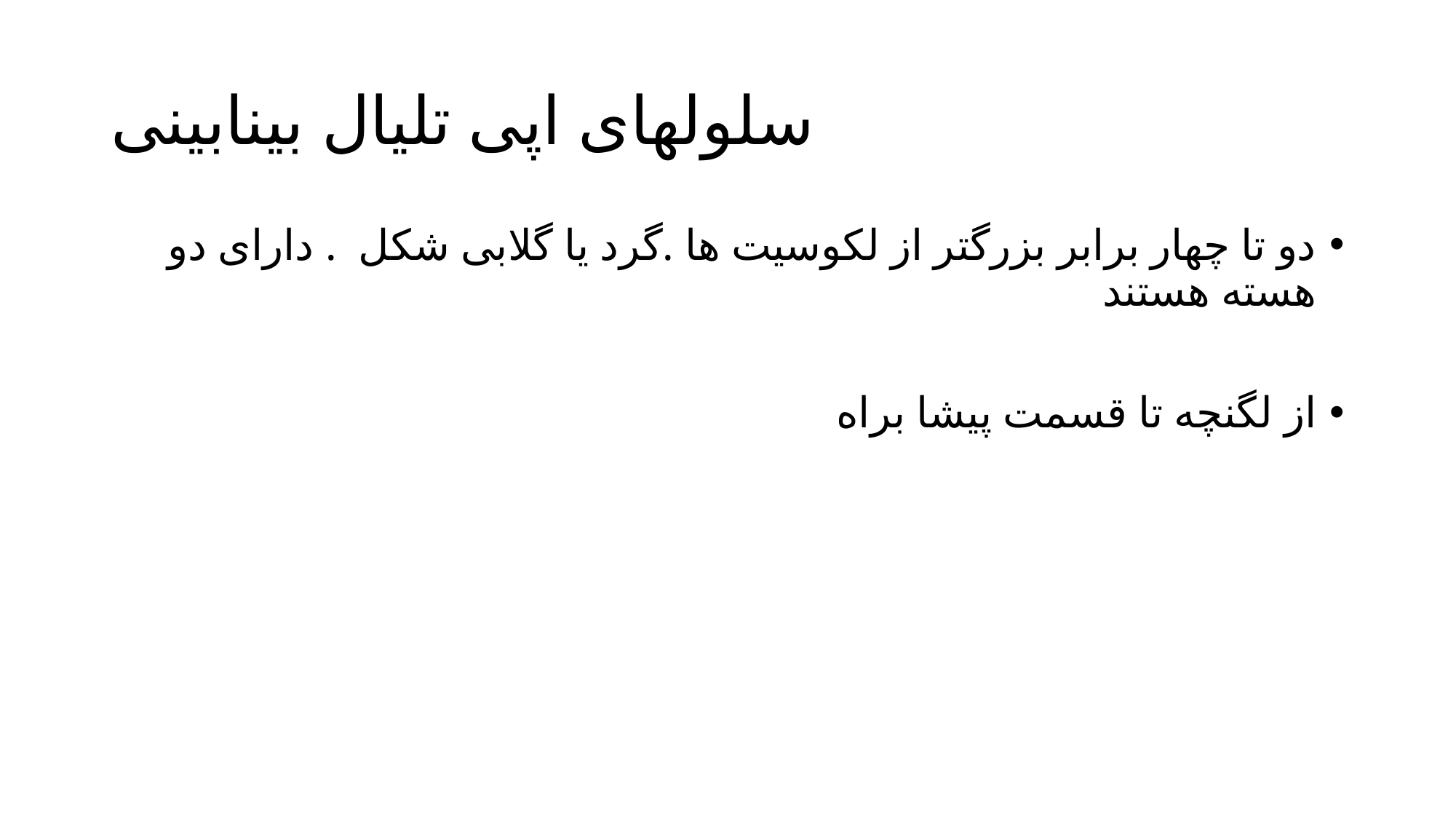

# سلولهای اپی تلیال بینابینی
دو تا چهار برابر بزرگتر از لکوسیت ها .گرد یا گلابی شکل  . دارای دو هسته هستند

از لگنچه تا قسمت پیشا براه